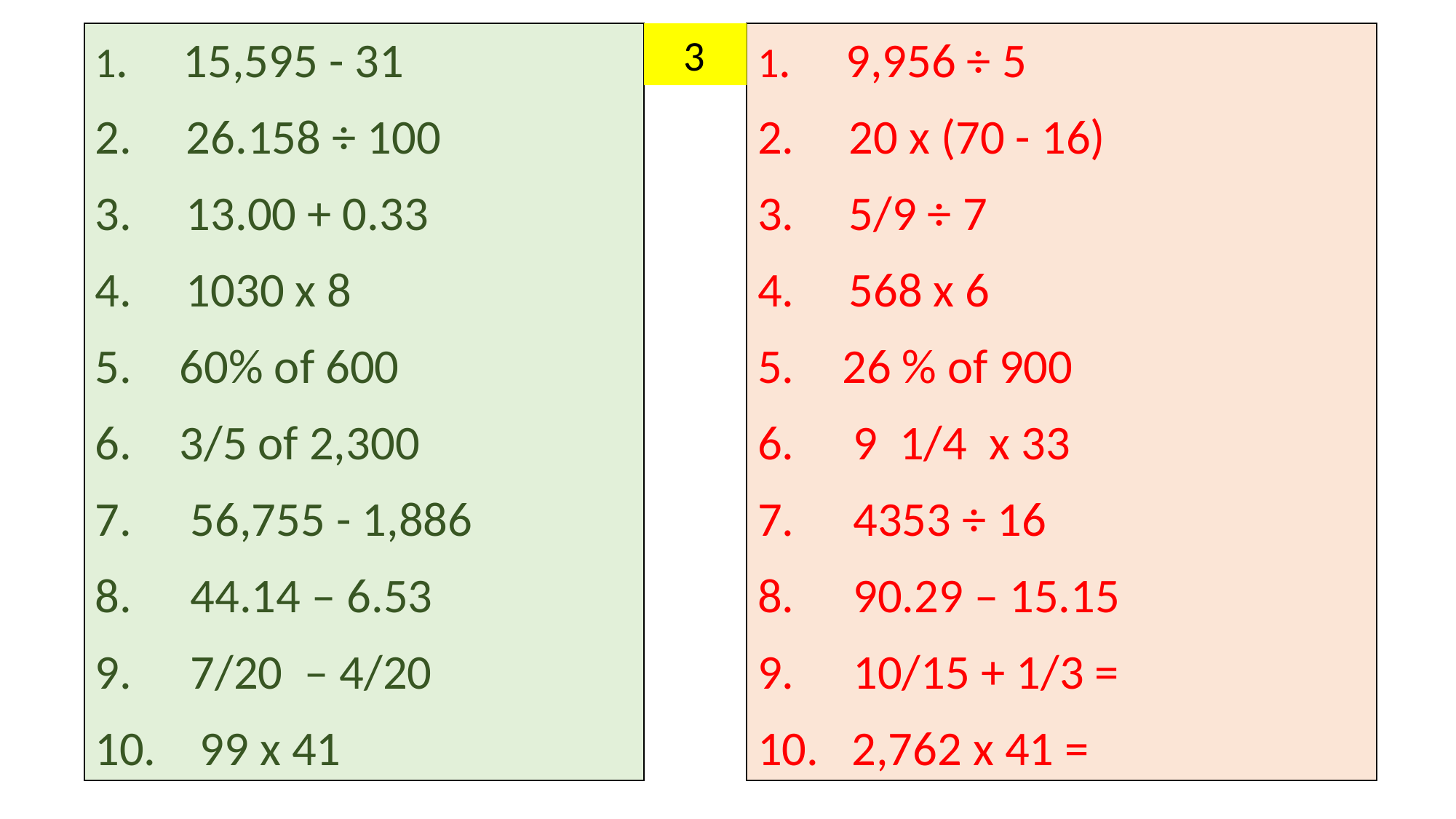

1.     15,595 - 31
2.     26.158 ÷ 100
3.     13.00 + 0.33
4.     1030 x 8
    60% of 600
    3/5 of 2,300
     56,755 - 1,886
     44.14 – 6.53
     7/20  – 4/20
    99 x 41
   3
1.     9,956 ÷ 5
2.     20 x (70 - 16)
3.     5/9 ÷ 7
4.     568 x 6
    26 % of 900
     9  1/4  x 33
     4353 ÷ 16
     90.29 – 15.15
     10/15 + 1/3 =
   2,762 x 41 =